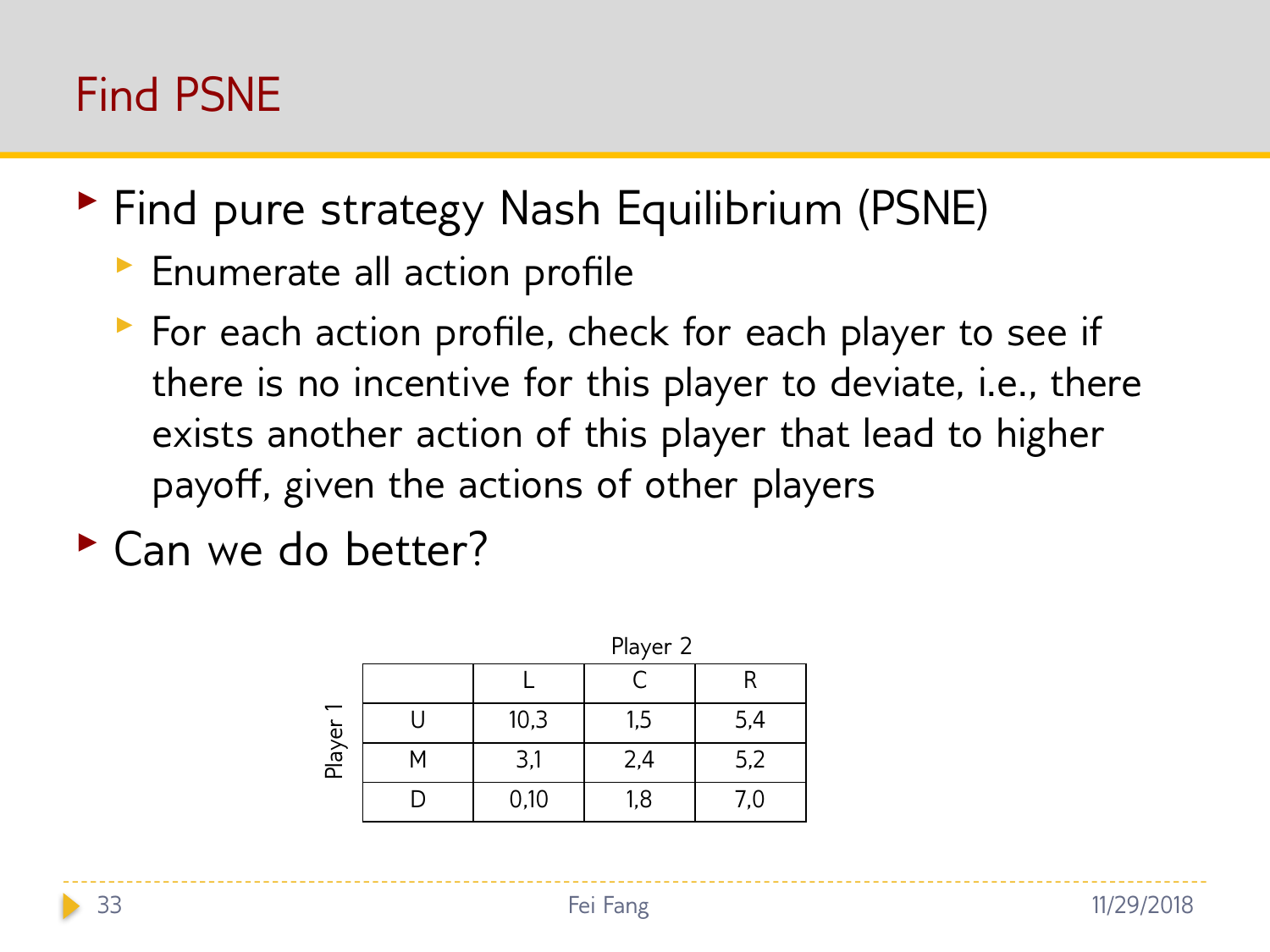

# Find PSNE
Find pure strategy Nash Equilibrium (PSNE)
Enumerate all action profile
For each action profile, check for each player to see if there is no incentive for this player to deviate, i.e., there exists another action of this player that lead to higher payoff, given the actions of other players
Can we do better?
Player 2
|  | L | C | R |
| --- | --- | --- | --- |
| U | 10,3 | 1,5 | 5,4 |
| M | 3,1 | 2,4 | 5,2 |
| D | 0,10 | 1,8 | 7,0 |
Player 1
33
Fei Fang
11/29/2018